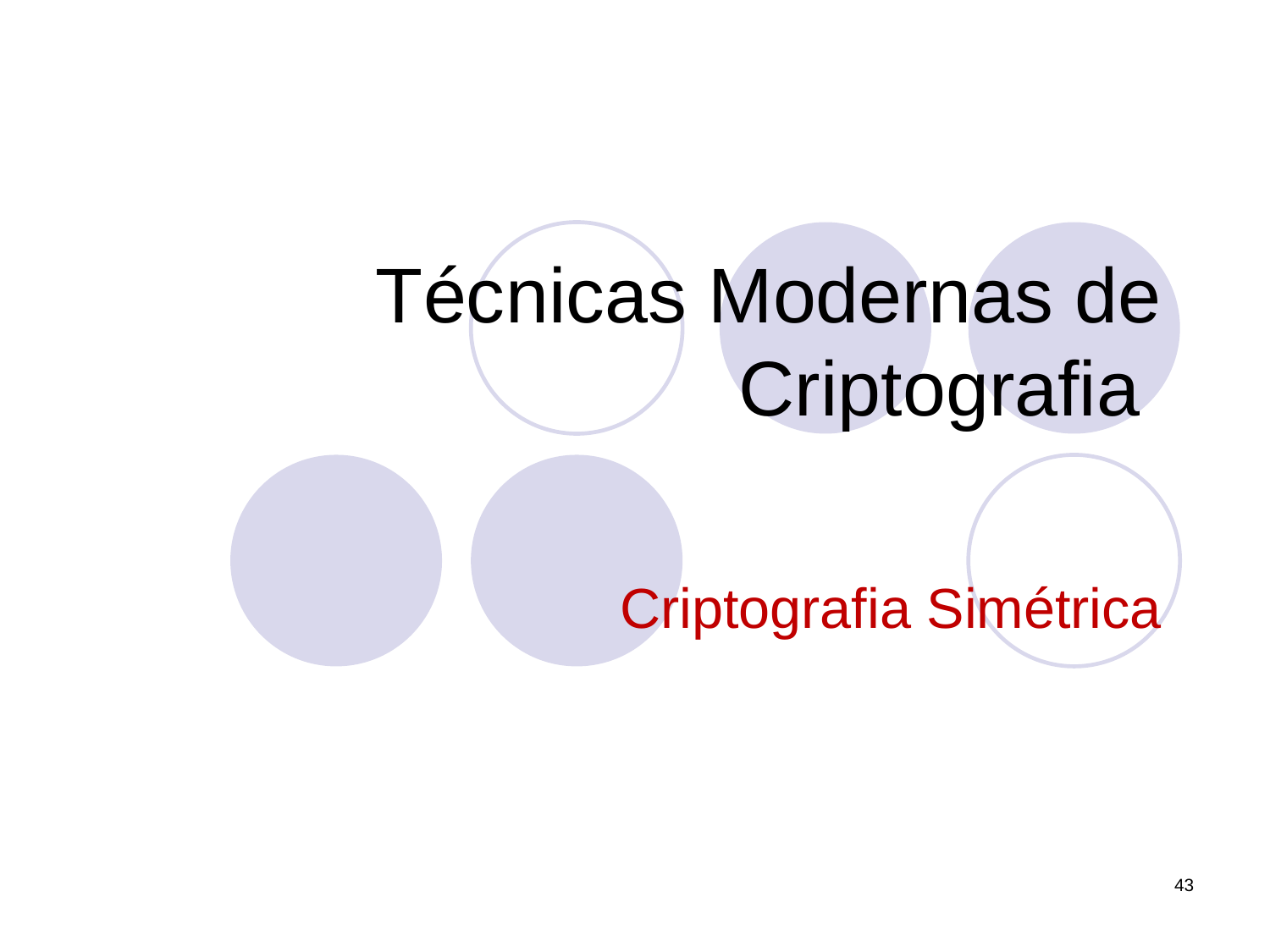

# Técnicas Modernas de Criptografia

Criptografia Simétrica
43